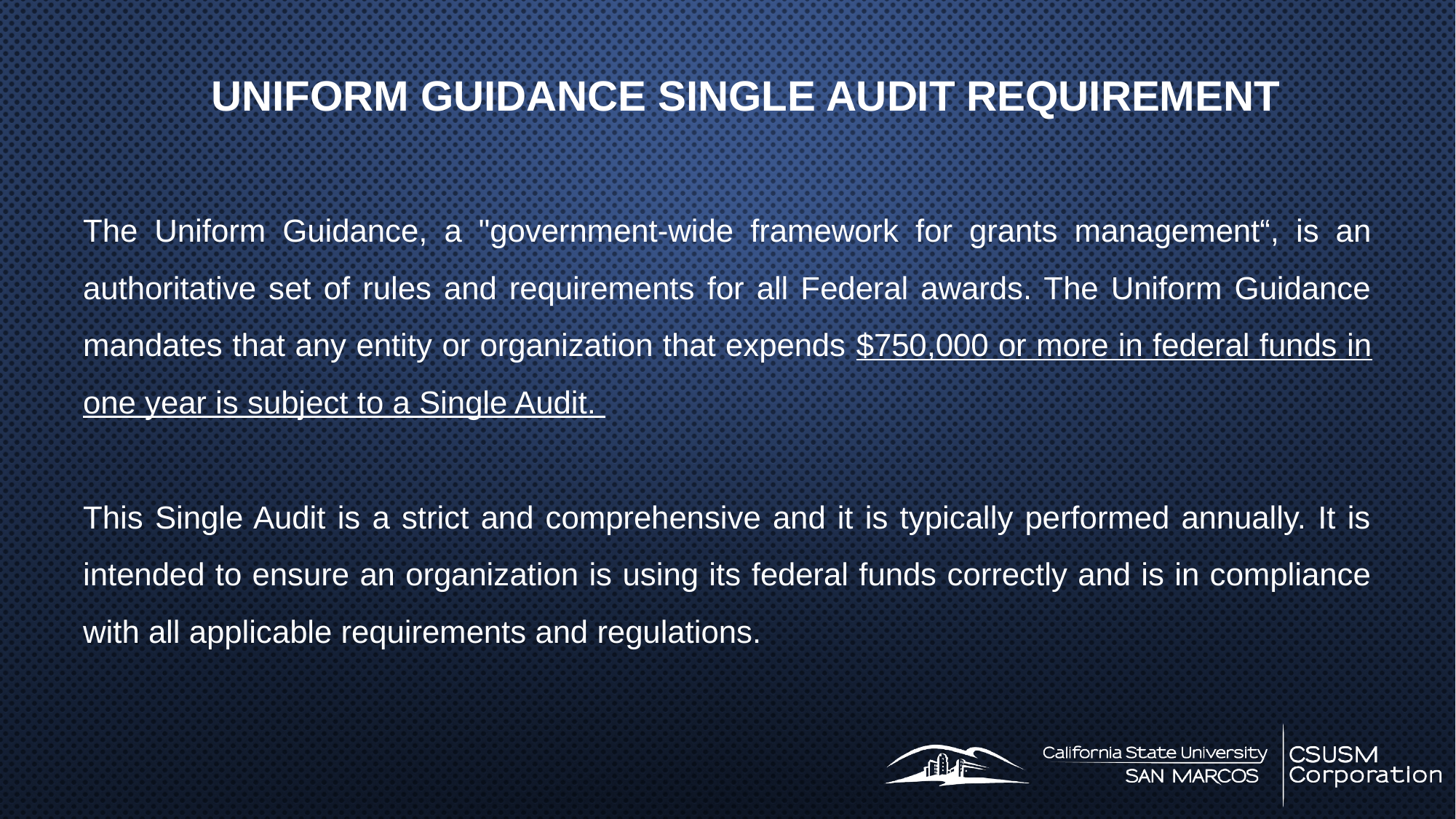

UNIFORM GUIDANCE SINGLE AUDIT REQUIREMENT
The Uniform Guidance, a "government-wide framework for grants management“, is an authoritative set of rules and requirements for all Federal awards. The Uniform Guidance mandates that any entity or organization that expends $750,000 or more in federal funds in one year is subject to a Single Audit.

This Single Audit is a strict and comprehensive and it is typically performed annually. It is intended to ensure an organization is using its federal funds correctly and is in compliance with all applicable requirements and regulations.